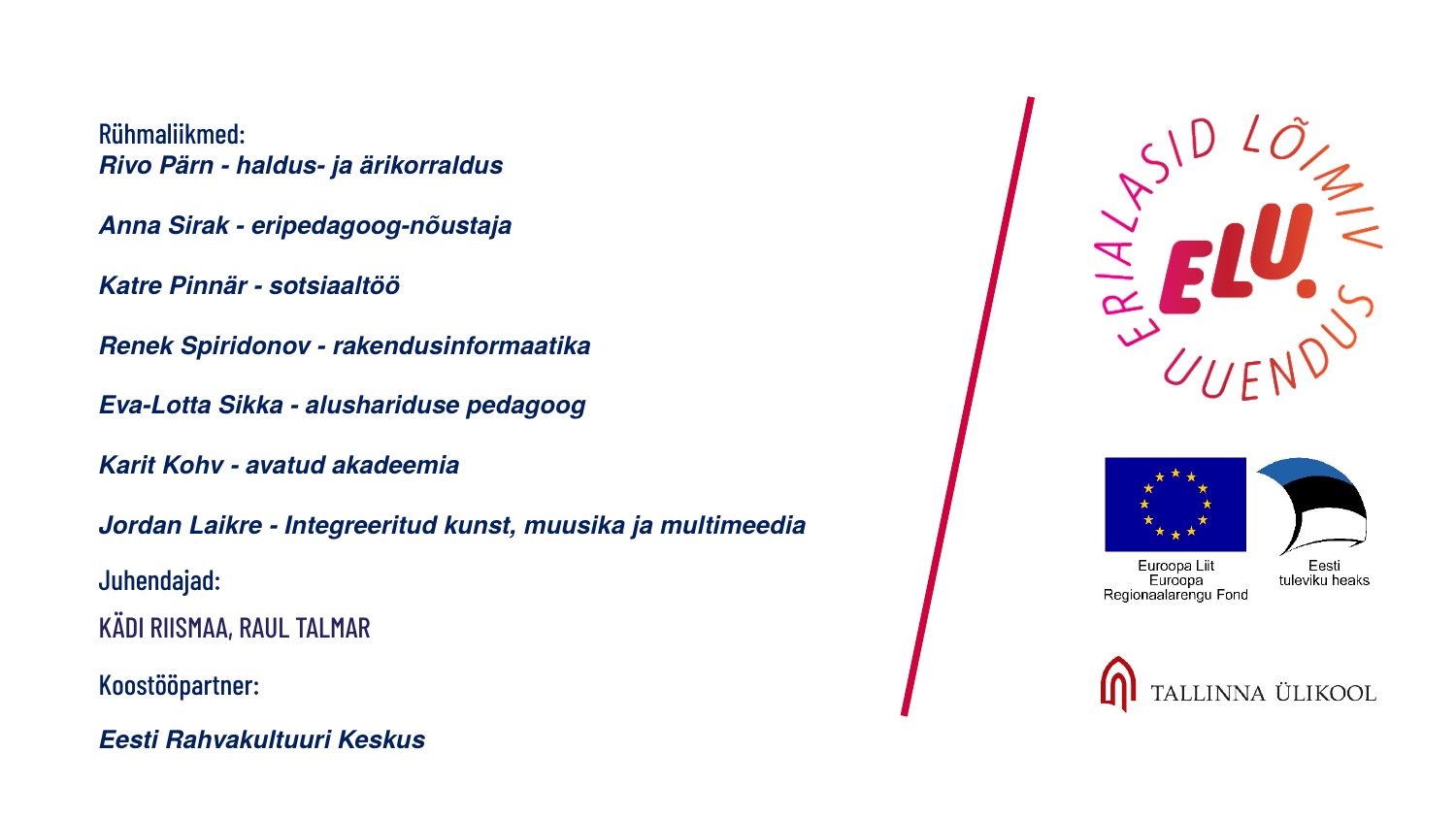

Rühmaliikmed:
Rivo Pärn - haldus- ja ärikorraldus

Anna Sirak - eripedagoog-nõustaja

Katre Pinnär - sotsiaaltöö

Renek Spiridonov - rakendusinformaatika

Eva-Lotta Sikka - alushariduse pedagoog

Karit Kohv - avatud akadeemia

Jordan Laikre - Integreeritud kunst, muusika ja multimeedia
Juhendajad:
Kädi Riismaa, Raul Talmar
Koostööpartner:
Eesti Rahvakultuuri Keskus